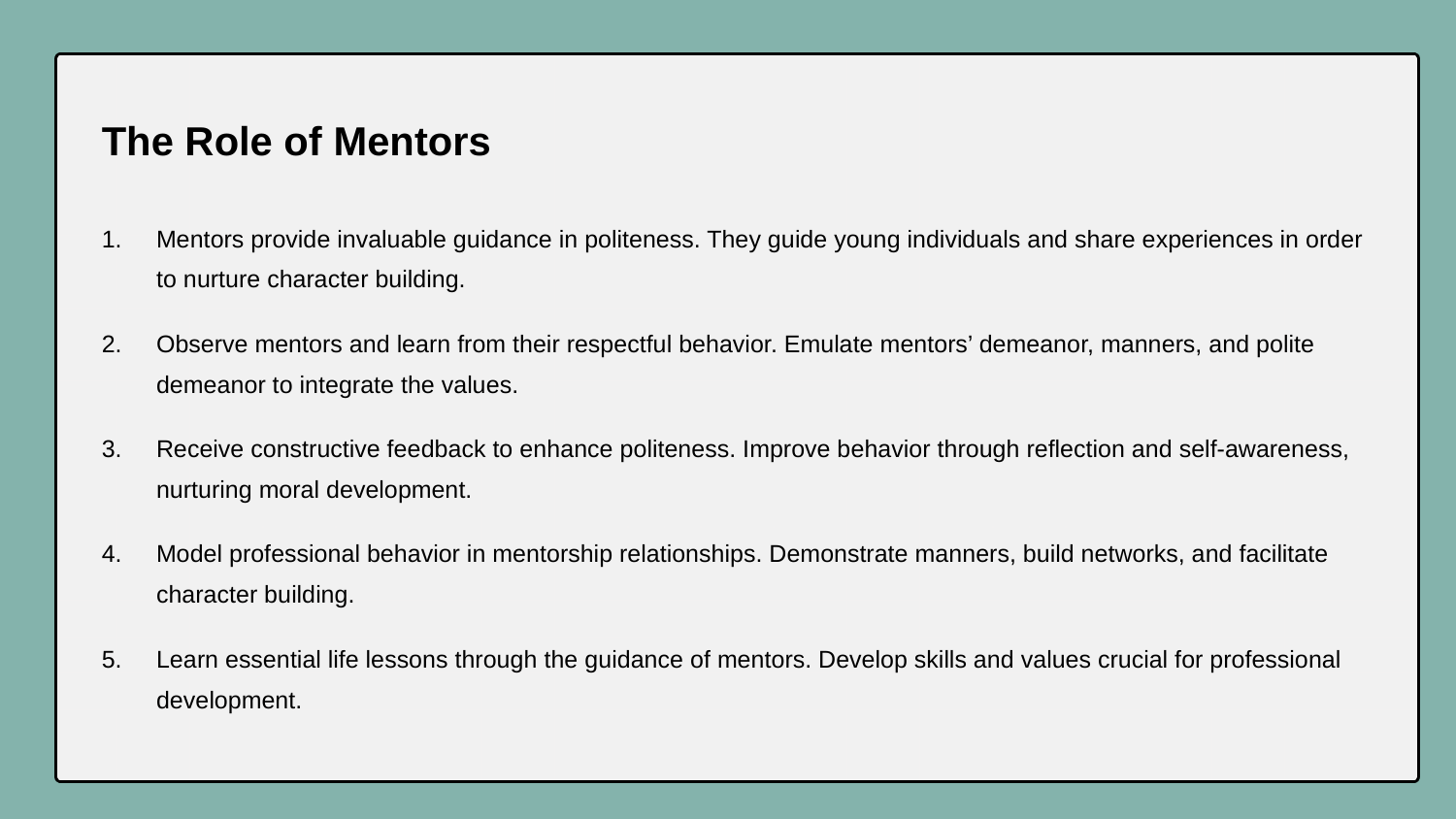

The Role of Mentors
Mentors provide invaluable guidance in politeness. They guide young individuals and share experiences in order to nurture character building.
Observe mentors and learn from their respectful behavior. Emulate mentors’ demeanor, manners, and polite demeanor to integrate the values.
Receive constructive feedback to enhance politeness. Improve behavior through reflection and self-awareness, nurturing moral development.
Model professional behavior in mentorship relationships. Demonstrate manners, build networks, and facilitate character building.
Learn essential life lessons through the guidance of mentors. Develop skills and values crucial for professional development.